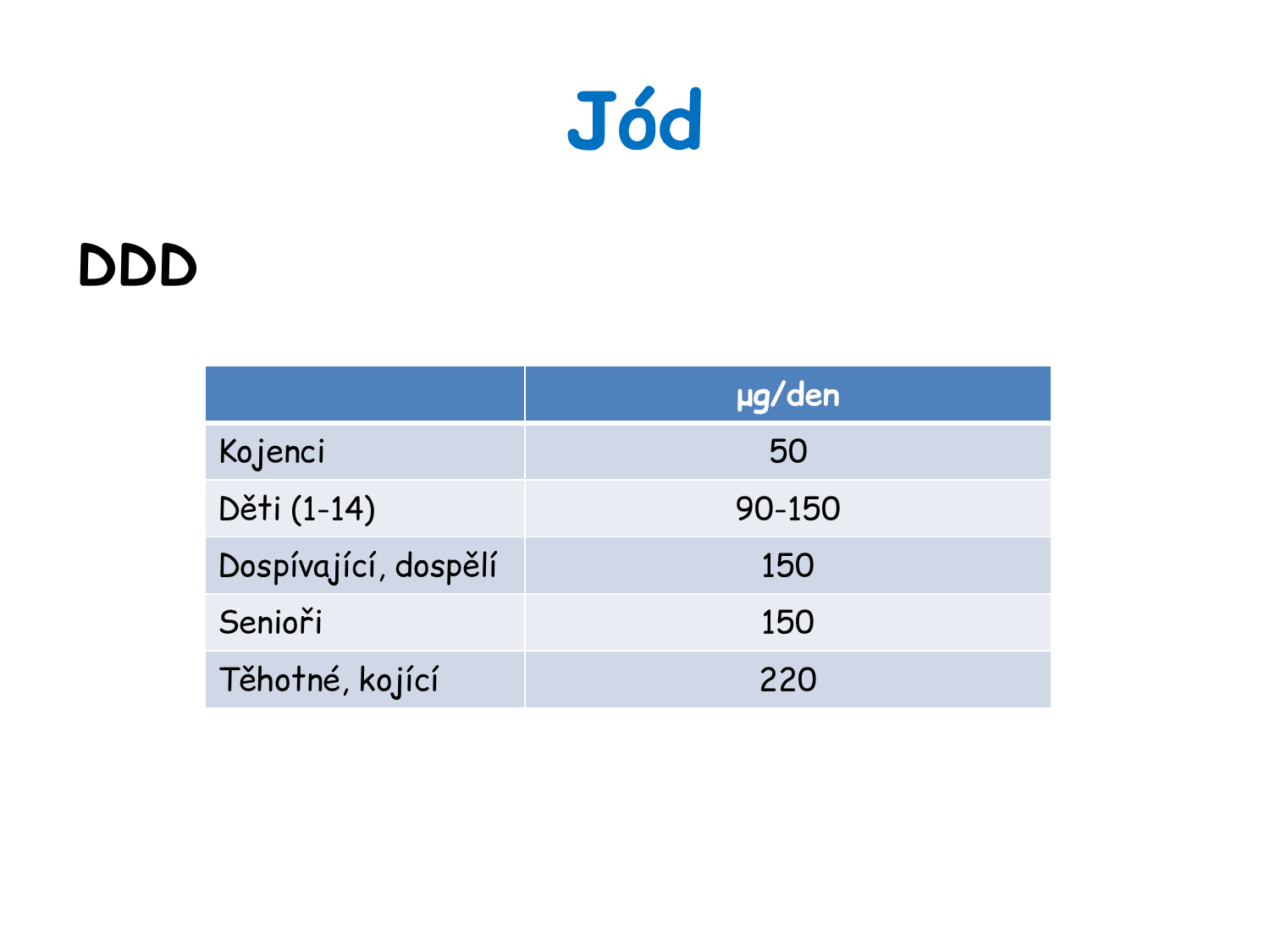

# Jód
DDD

|  | μg/den |
| --- | --- |
| Kojenci | 50 |
| Děti (1-14) | 90-150 |
| Dospívající, dospělí | 150 |
| Senioři | 150 |
| Těhotné, kojící | 220 |